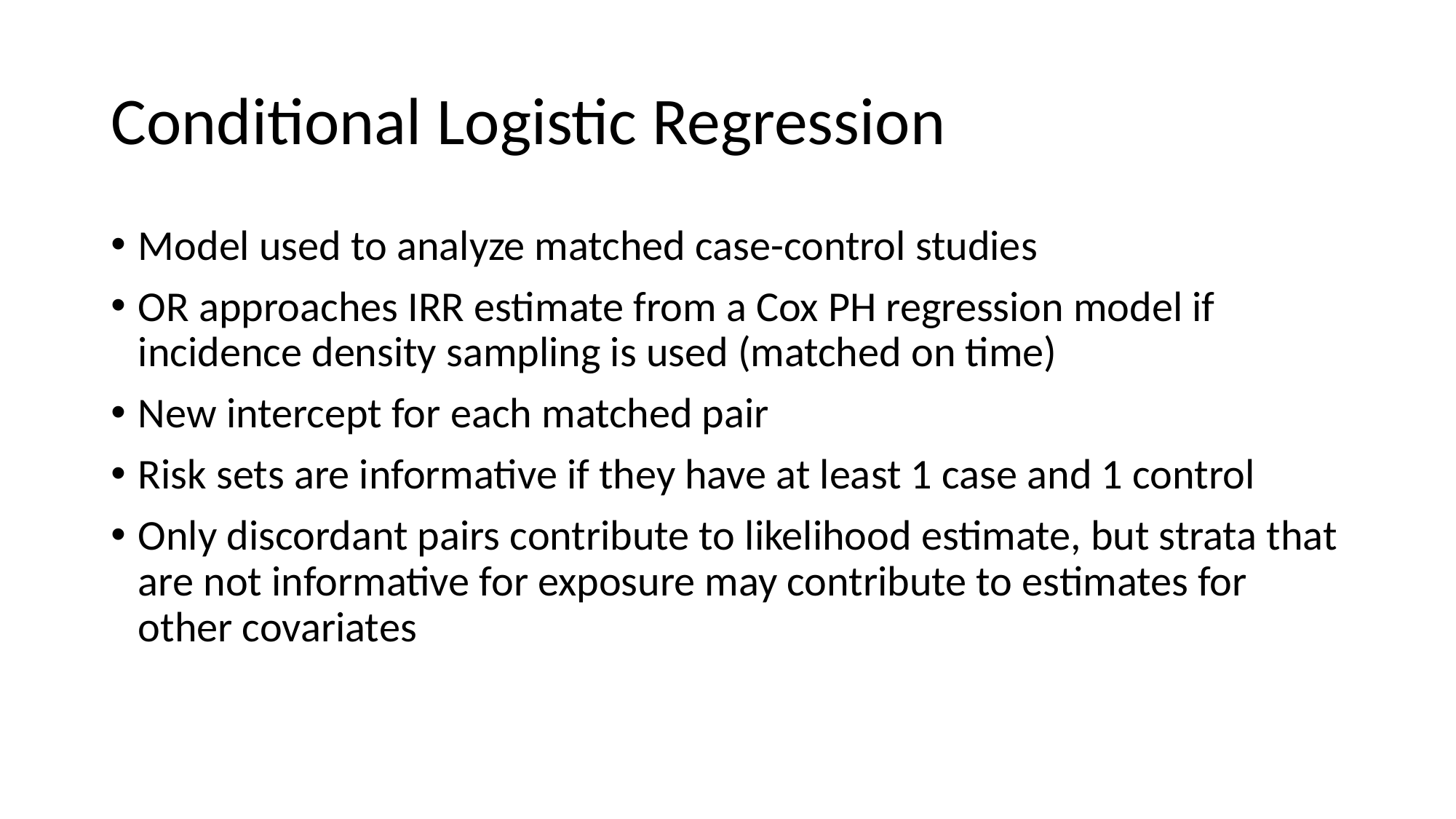

# Conditional Logistic Regression
Model used to analyze matched case-control studies
OR approaches IRR estimate from a Cox PH regression model if incidence density sampling is used (matched on time)
New intercept for each matched pair
Risk sets are informative if they have at least 1 case and 1 control
Only discordant pairs contribute to likelihood estimate, but strata that are not informative for exposure may contribute to estimates for other covariates